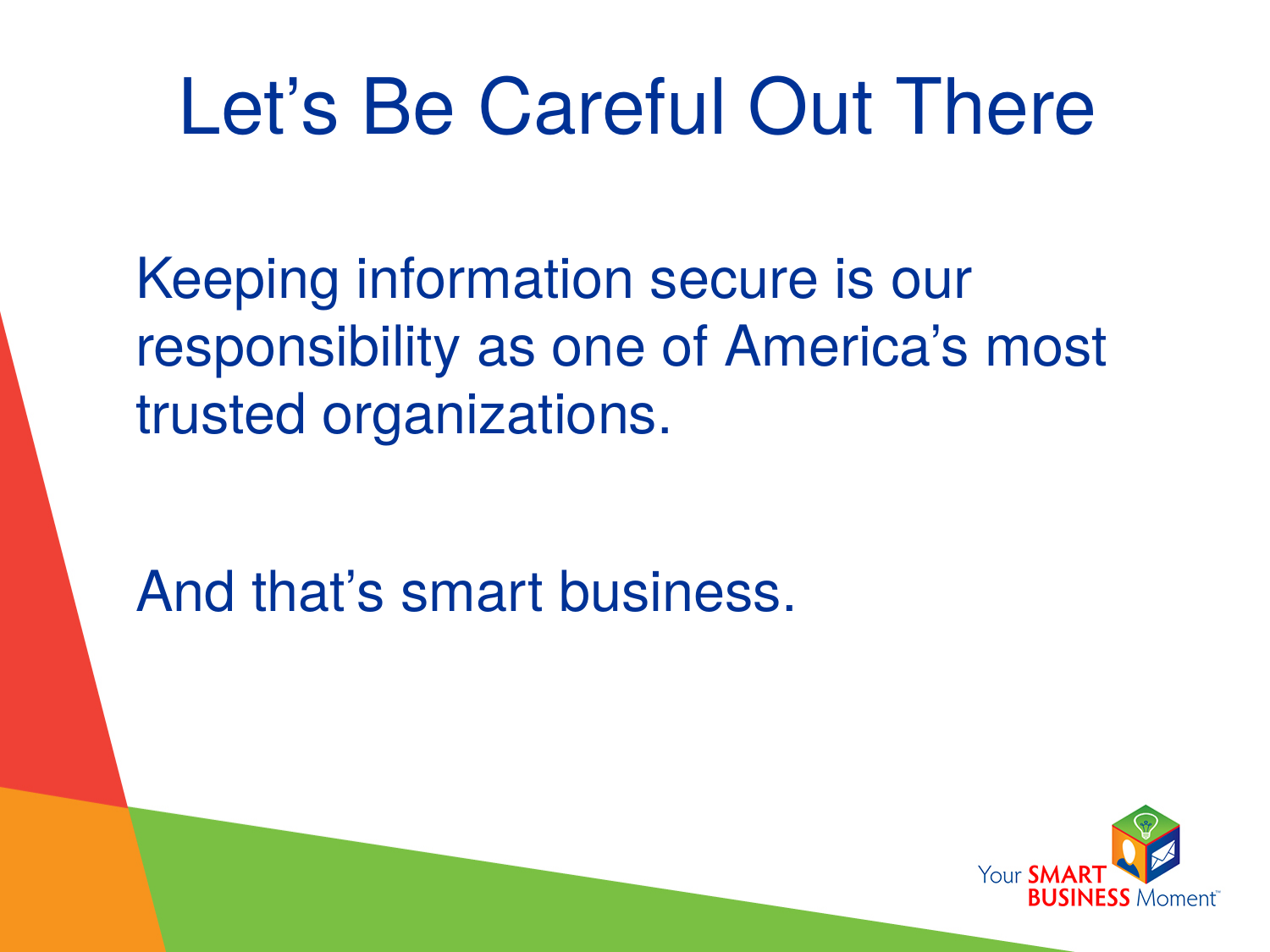

# Let’s Be Careful Out There

Keeping information secure is our responsibility as one of America’s most trusted organizations.

And that’s smart business.